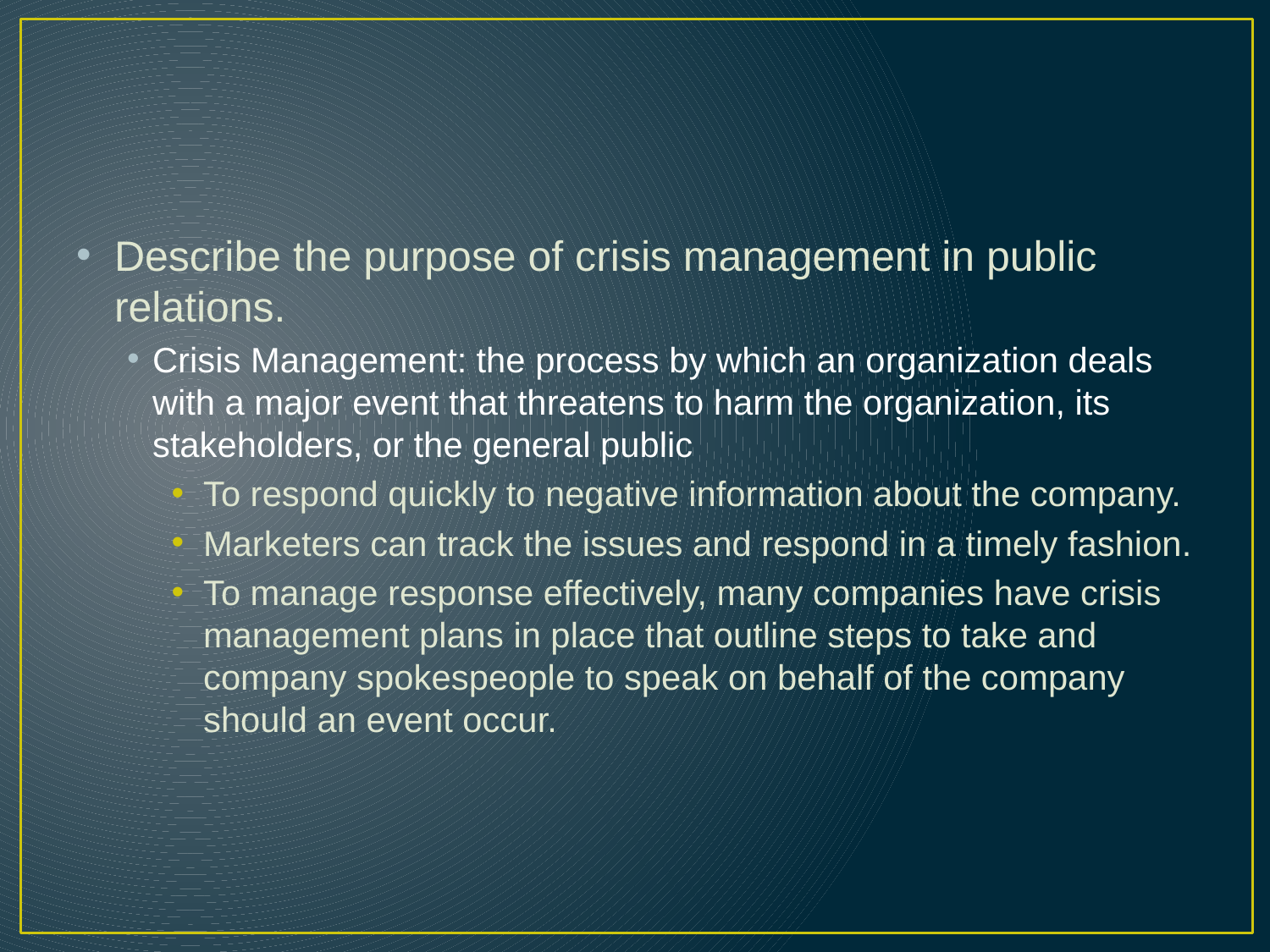

#
Describe the purpose of crisis management in public relations.
Crisis Management: the process by which an organization deals with a major event that threatens to harm the organization, its stakeholders, or the general public
To respond quickly to negative information about the company.
Marketers can track the issues and respond in a timely fashion.
To manage response effectively, many companies have crisis management plans in place that outline steps to take and company spokespeople to speak on behalf of the company should an event occur.